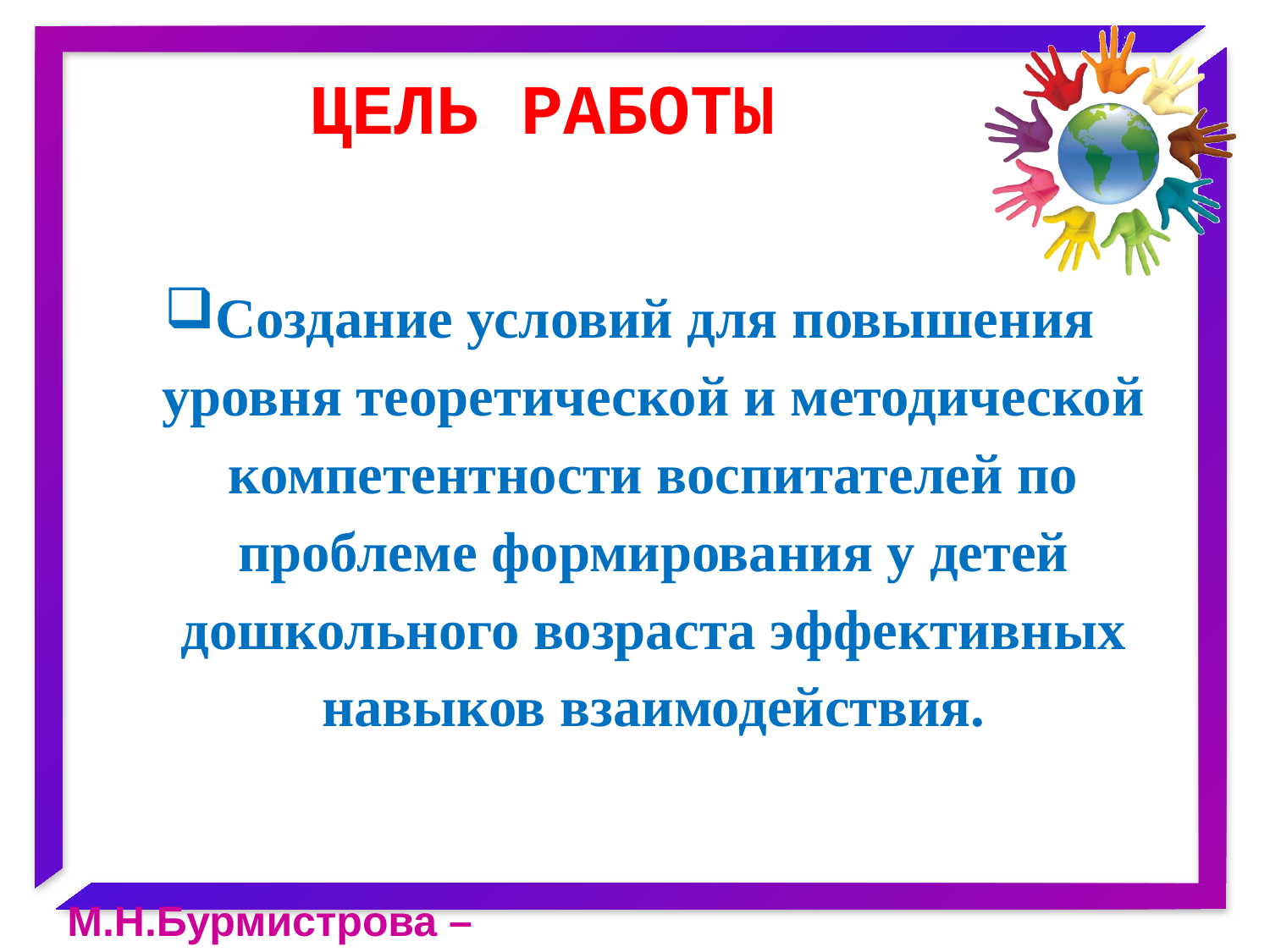

# Цель работы

Создание условий для повышения уровня теоретической и методической компетентности воспитателей по проблеме формирования у детей дошкольного возраста эффективных навыков взаимодействия.